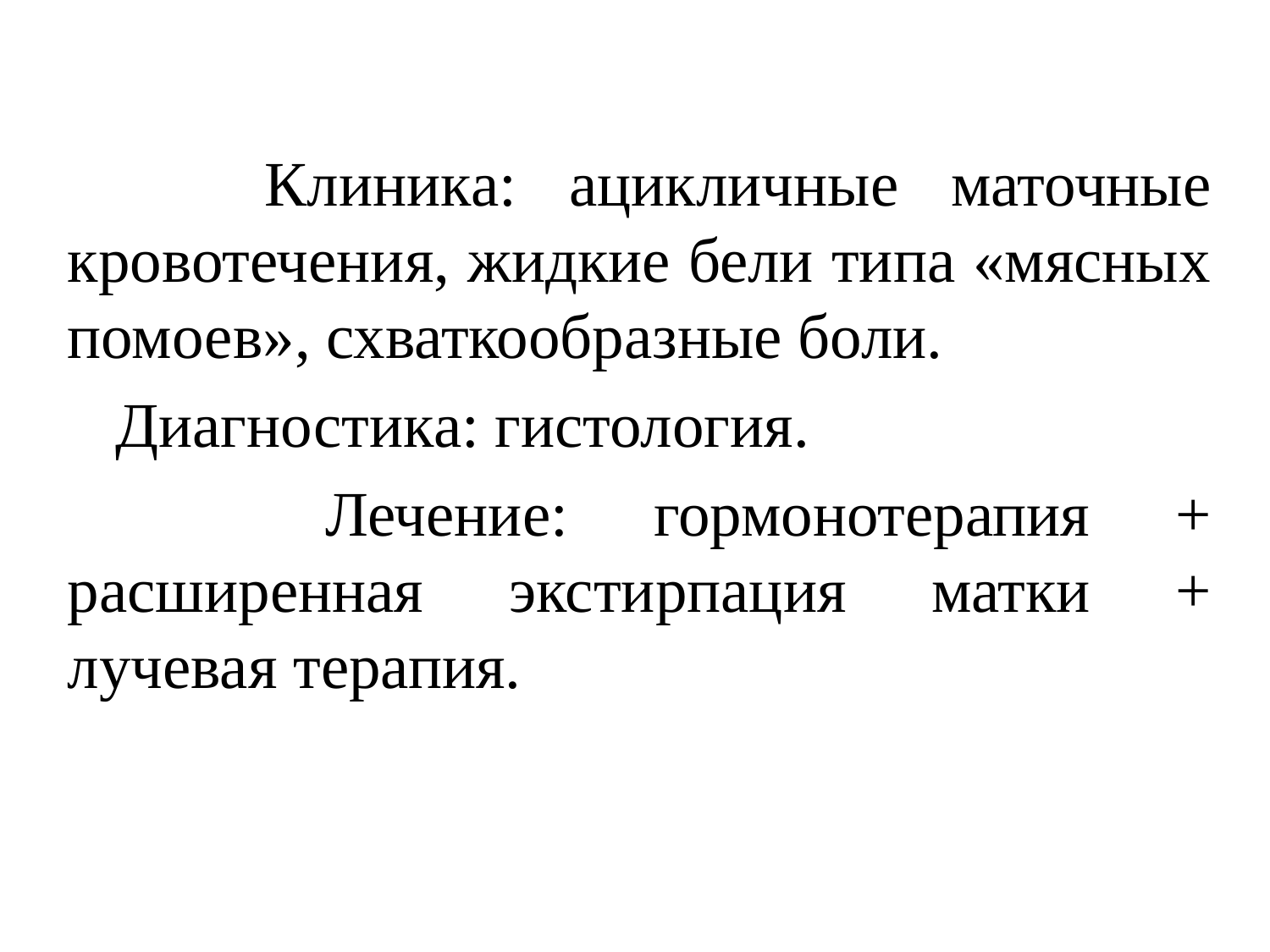

Клиника: ацикличные маточные кровотечения, жидкие бели типа «мясных помоев», схваткообразные боли.
   Диагностика: гистология.
   Лечение: гормонотерапия + расширенная экстирпация матки + лучевая терапия.